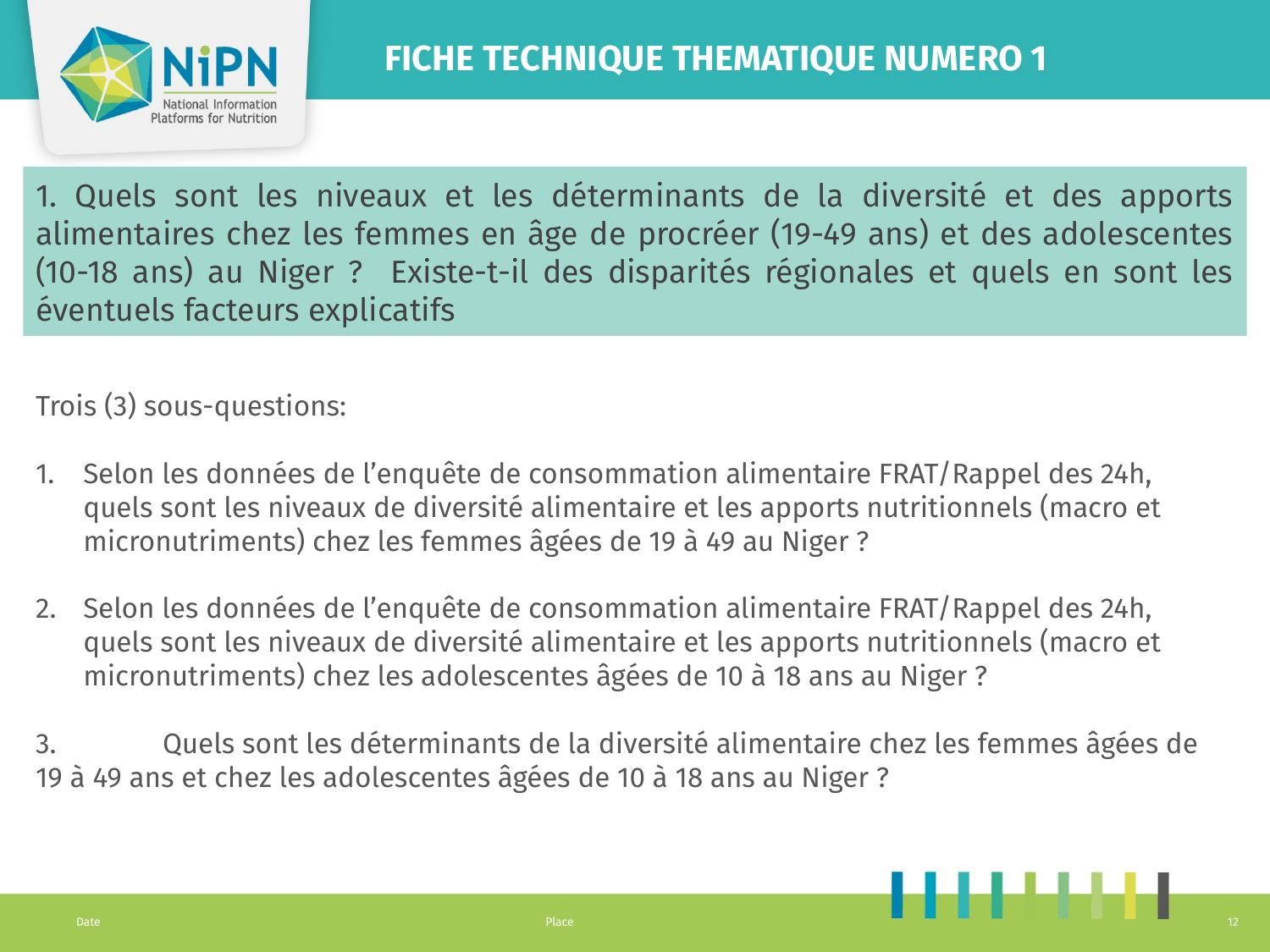

FICHE TECHNIQUE THEMATIQUE NUMERO 1
1. Quels sont les niveaux et les déterminants de la diversité et des apports alimentaires chez les femmes en âge de procréer (19-49 ans) et des adolescentes (10-18 ans) au Niger ?  Existe-t-il des disparités régionales et quels en sont les éventuels facteurs explicatifs
Trois (3) sous-questions:

Selon les données de l’enquête de consommation alimentaire FRAT/Rappel des 24h, quels sont les niveaux de diversité alimentaire et les apports nutritionnels (macro et micronutriments) chez les femmes âgées de 19 à 49 au Niger ?

Selon les données de l’enquête de consommation alimentaire FRAT/Rappel des 24h, quels sont les niveaux de diversité alimentaire et les apports nutritionnels (macro et micronutriments) chez les adolescentes âgées de 10 à 18 ans au Niger ?

3.	Quels sont les déterminants de la diversité alimentaire chez les femmes âgées de 19 à 49 ans et chez les adolescentes âgées de 10 à 18 ans au Niger ?
Date
Place
12